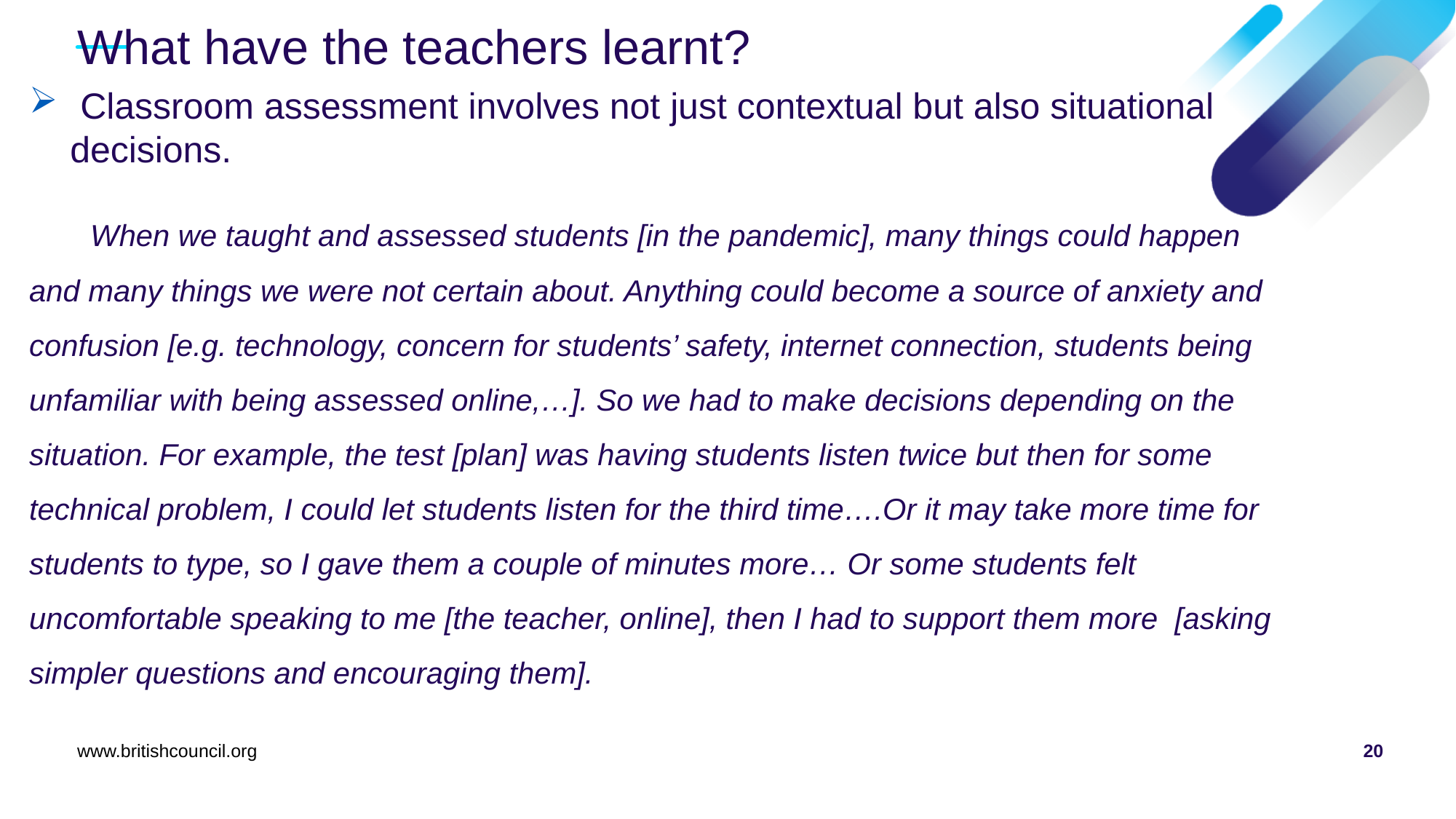

# What have the teachers learnt?
 Classroom assessment involves not just contextual but also situational decisions.
      When we taught and assessed students [in the pandemic], many things could happen and many things we were not certain about. Anything could become a source of anxiety and confusion [e.g. technology, concern for students’ safety, internet connection, students being unfamiliar with being assessed online,…]. So we had to make decisions depending on the situation. For example, the test [plan] was having students listen twice but then for some technical problem, I could let students listen for the third time….Or it may take more time for students to type, so I gave them a couple of minutes more… Or some students felt uncomfortable speaking to me [the teacher, online], then I had to support them more  [asking simpler questions and encouraging them].

www.britishcouncil.org
20